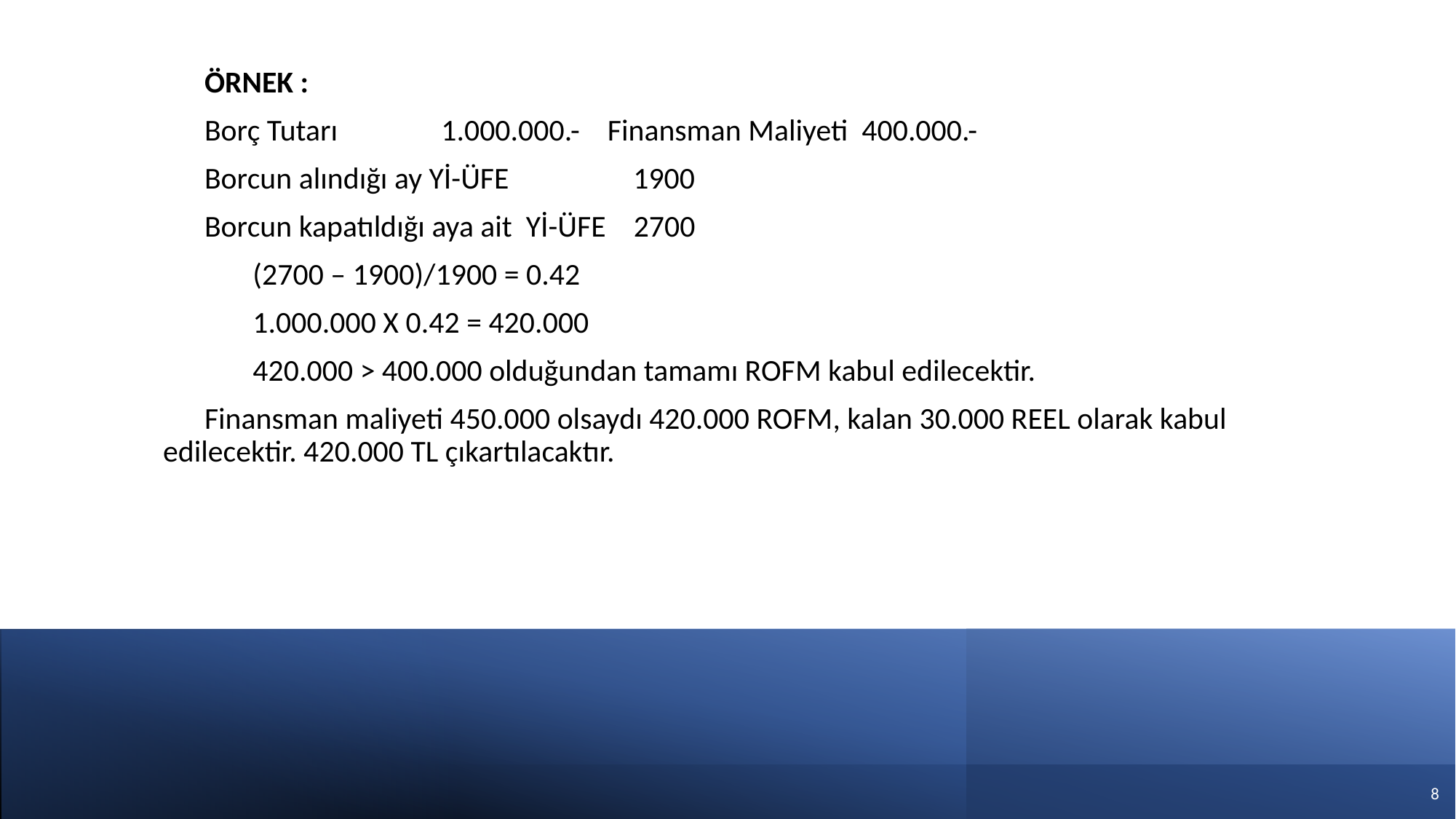

ÖRNEK :
      Borç Tutarı               1.000.000.-    Finansman Maliyeti  400.000.-
      Borcun alındığı ay Yİ-ÜFE                  1900
      Borcun kapatıldığı aya ait  Yİ-ÜFE    2700
             (2700 – 1900)/1900 = 0.42
             1.000.000 X 0.42 = 420.000
             420.000 > 400.000 olduğundan tamamı ROFM kabul edilecektir.
      Finansman maliyeti 450.000 olsaydı 420.000 ROFM, kalan 30.000 REEL olarak kabul edilecektir. 420.000 TL çıkartılacaktır.

8